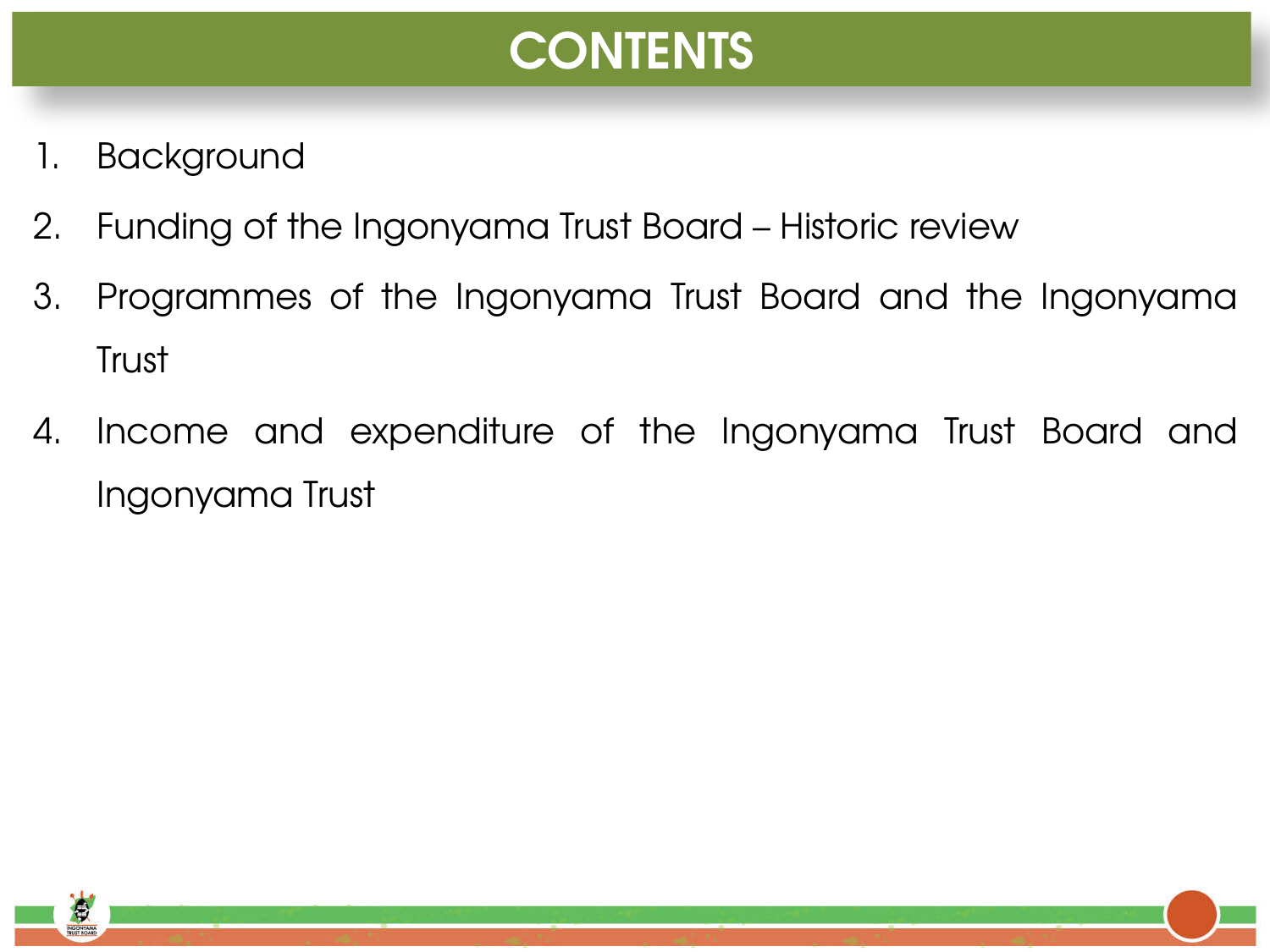

CONTENTS
Background
Funding of the Ingonyama Trust Board – Historic review
Programmes of the Ingonyama Trust Board and the Ingonyama Trust
Income and expenditure of the Ingonyama Trust Board and Ingonyama Trust